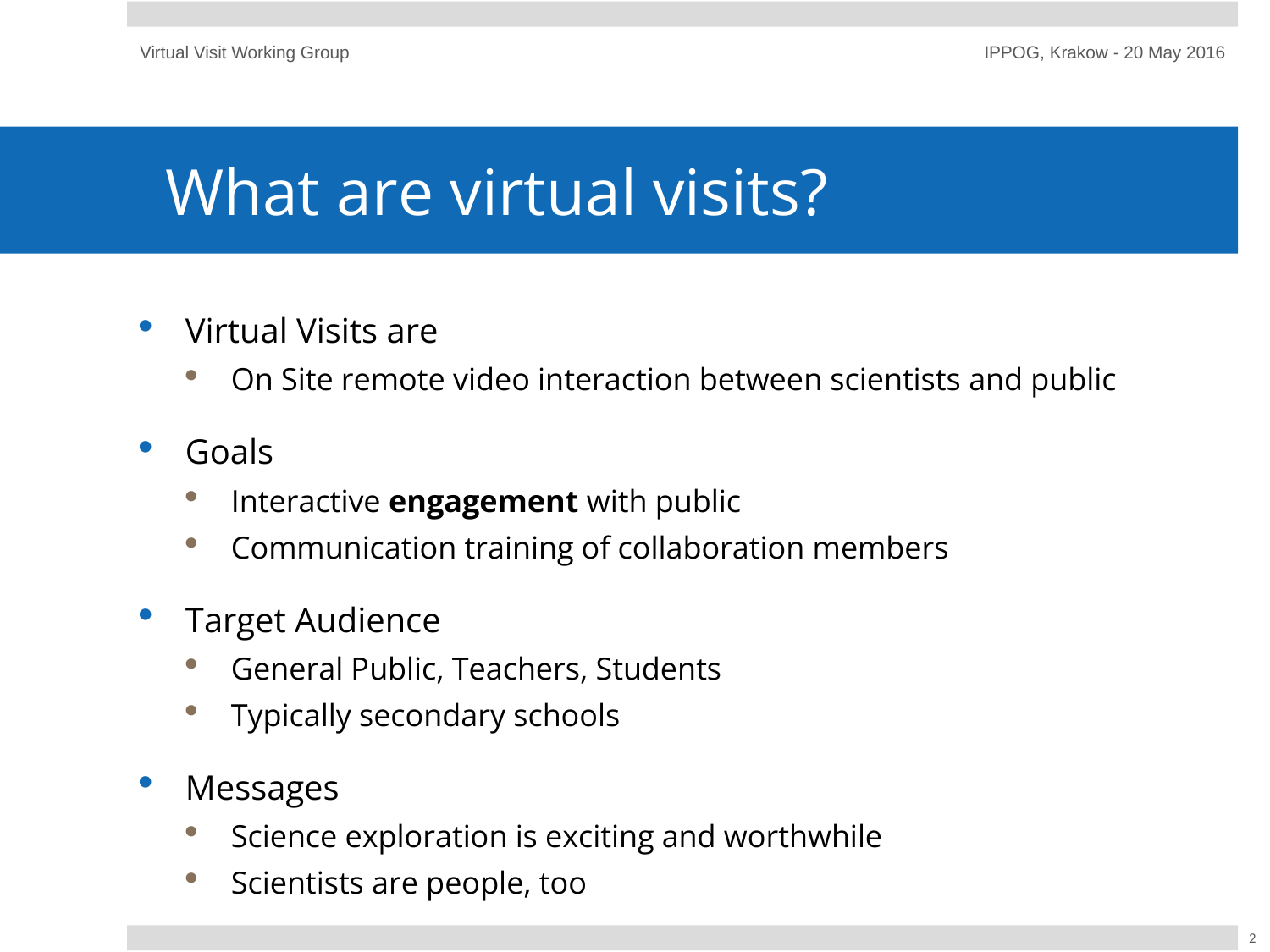

Virtual Visit Working Group
IPPOG, Krakow - 20 May 2016
# What are virtual visits?
Virtual Visits are
On Site remote video interaction between scientists and public
Goals
Interactive engagement with public
Communication training of collaboration members
Target Audience
General Public, Teachers, Students
Typically secondary schools
Messages
Science exploration is exciting and worthwhile
Scientists are people, too
2